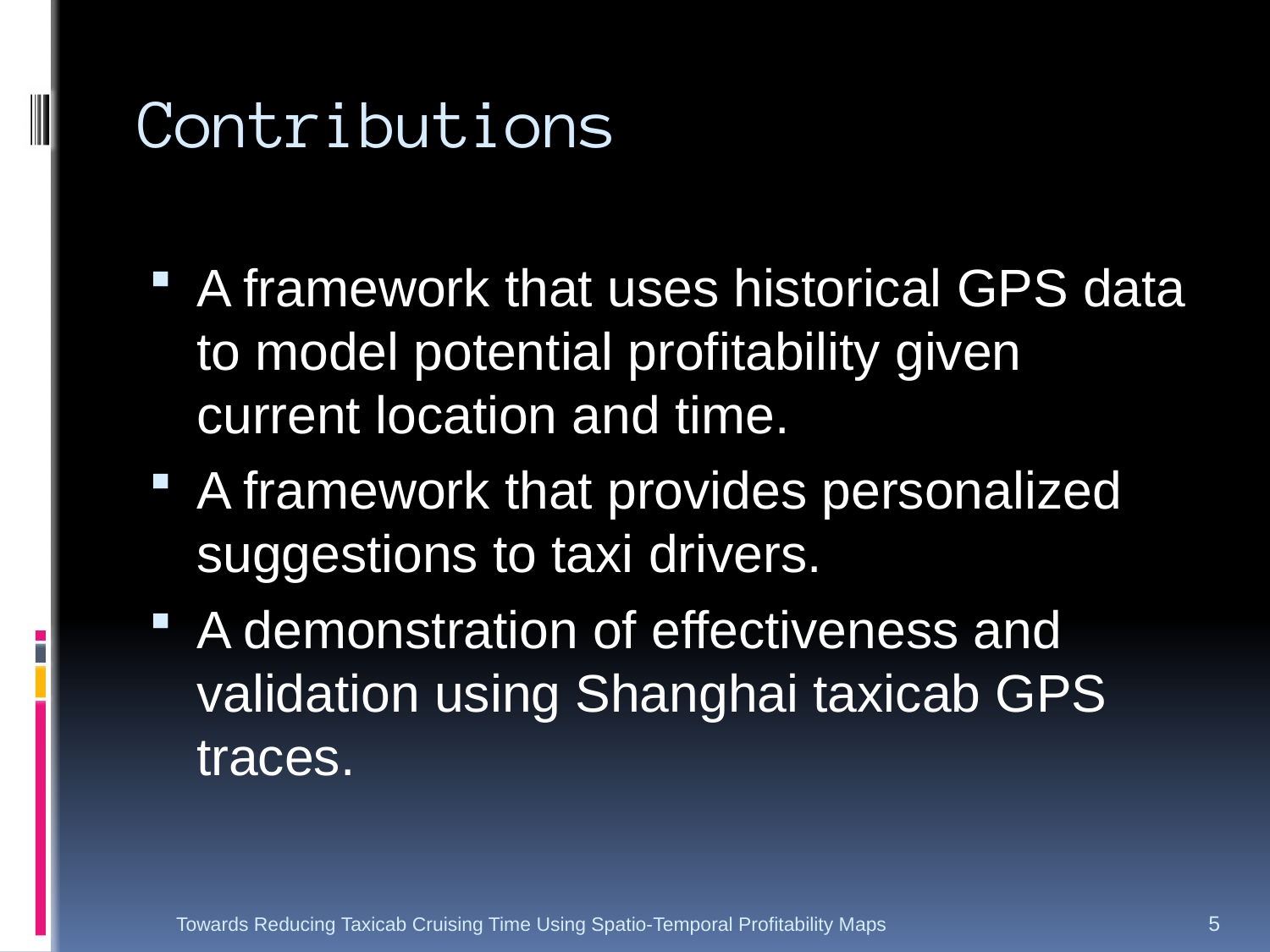

# Contributions
A framework that uses historical GPS data to model potential profitability given current location and time.
A framework that provides personalized suggestions to taxi drivers.
A demonstration of effectiveness and validation using Shanghai taxicab GPS traces.

Towards Reducing Taxicab Cruising Time Using Spatio-Temporal Profitability Maps
5